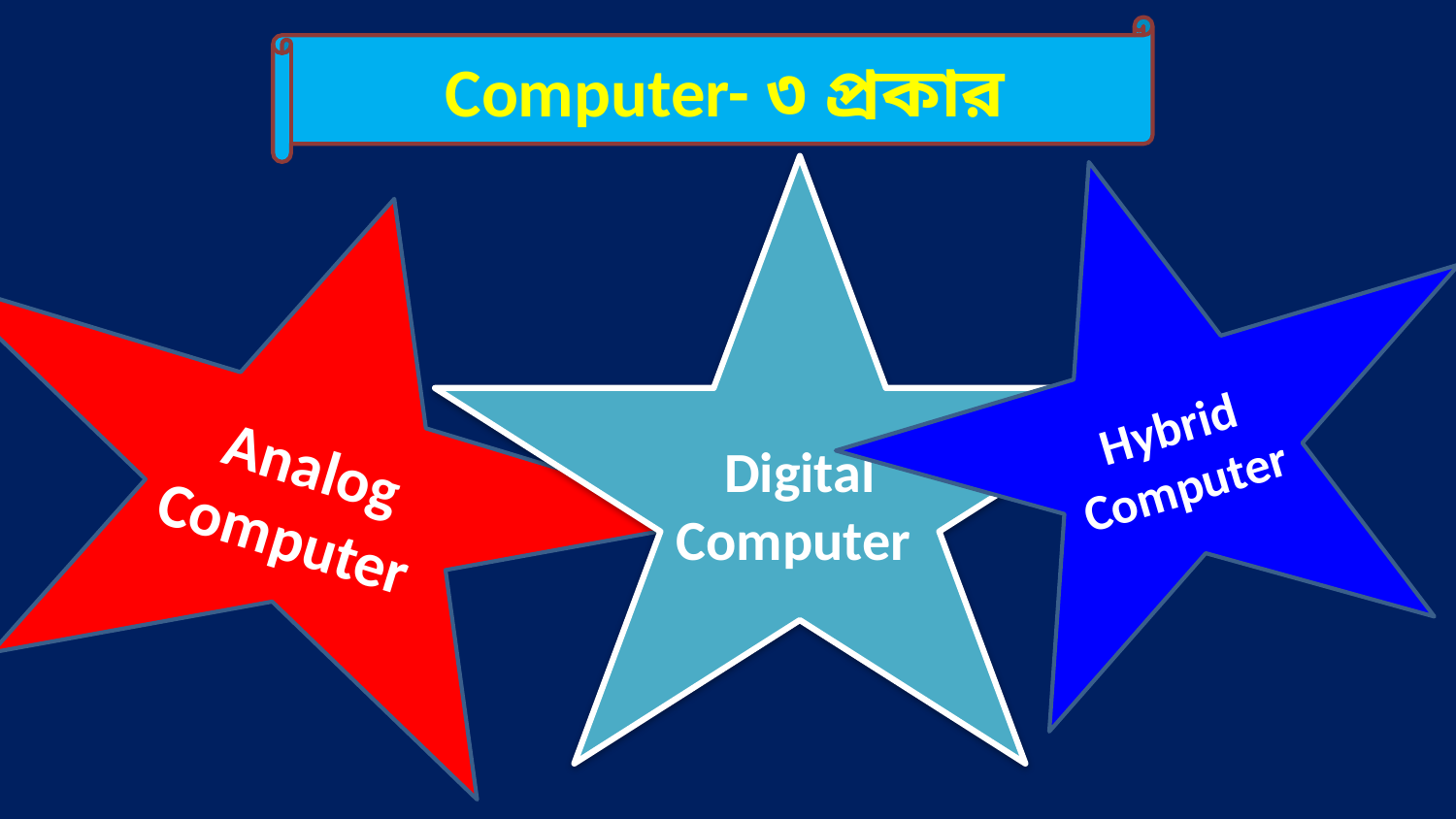

Computer- ৩ প্রকার
Hybrid Computer
Digital Computer
Analog Computer